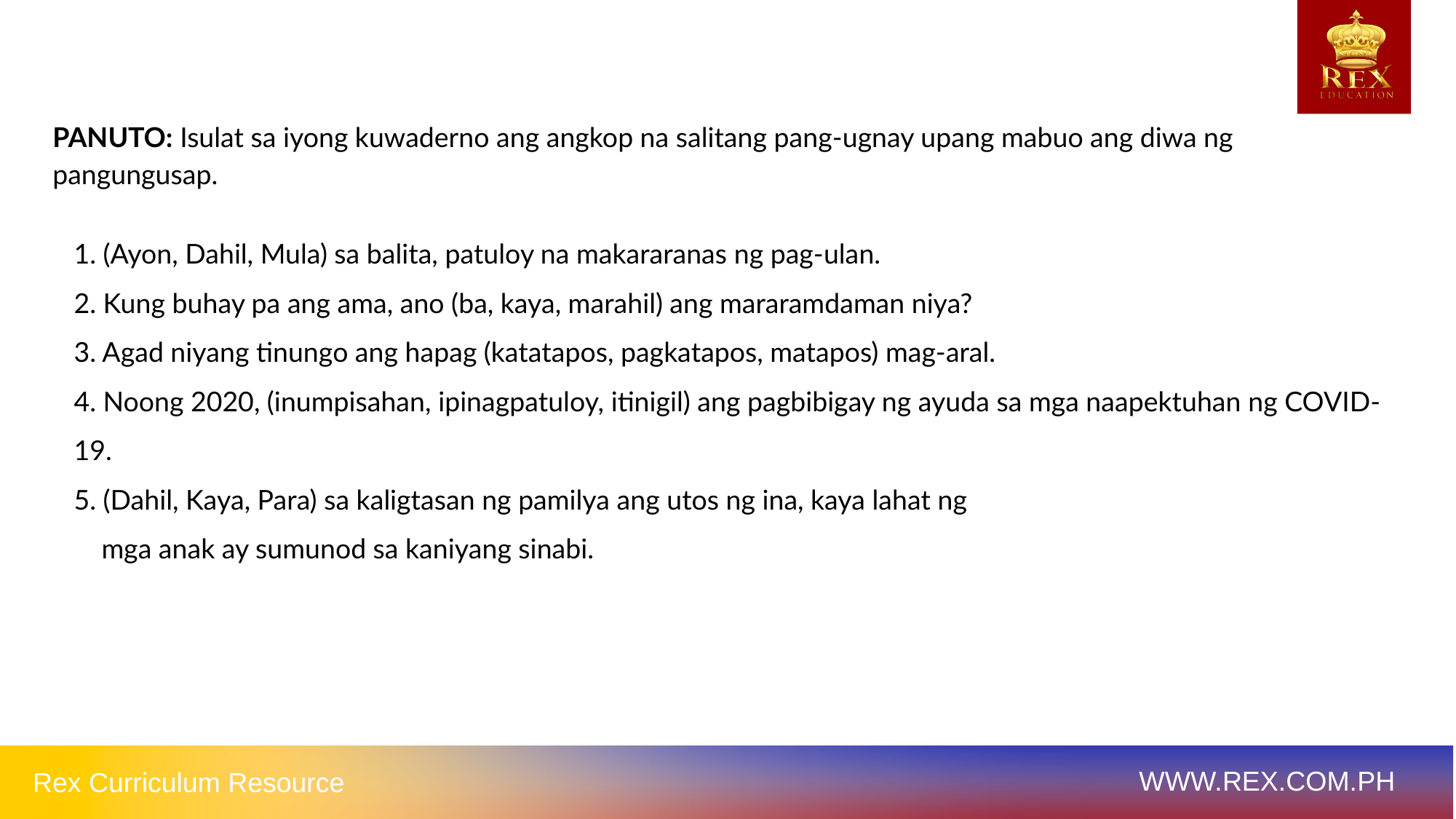

PANUTO: Isulat sa iyong kuwaderno ang angkop na salitang pang-ugnay upang mabuo ang diwa ng pangungusap.
1. (Ayon, Dahil, Mula) sa balita, patuloy na makararanas ng pag-ulan.
2. Kung buhay pa ang ama, ano (ba, kaya, marahil) ang mararamdaman niya?
3. Agad niyang tinungo ang hapag (katatapos, pagkatapos, matapos) mag-aral.
4. Noong 2020, (inumpisahan, ipinagpatuloy, itinigil) ang pagbibigay ng ayuda sa mga naapektuhan ng COVID-19.
5. (Dahil, Kaya, Para) sa kaligtasan ng pamilya ang utos ng ina, kaya lahat ng
    mga anak ay sumunod sa kaniyang sinabi.